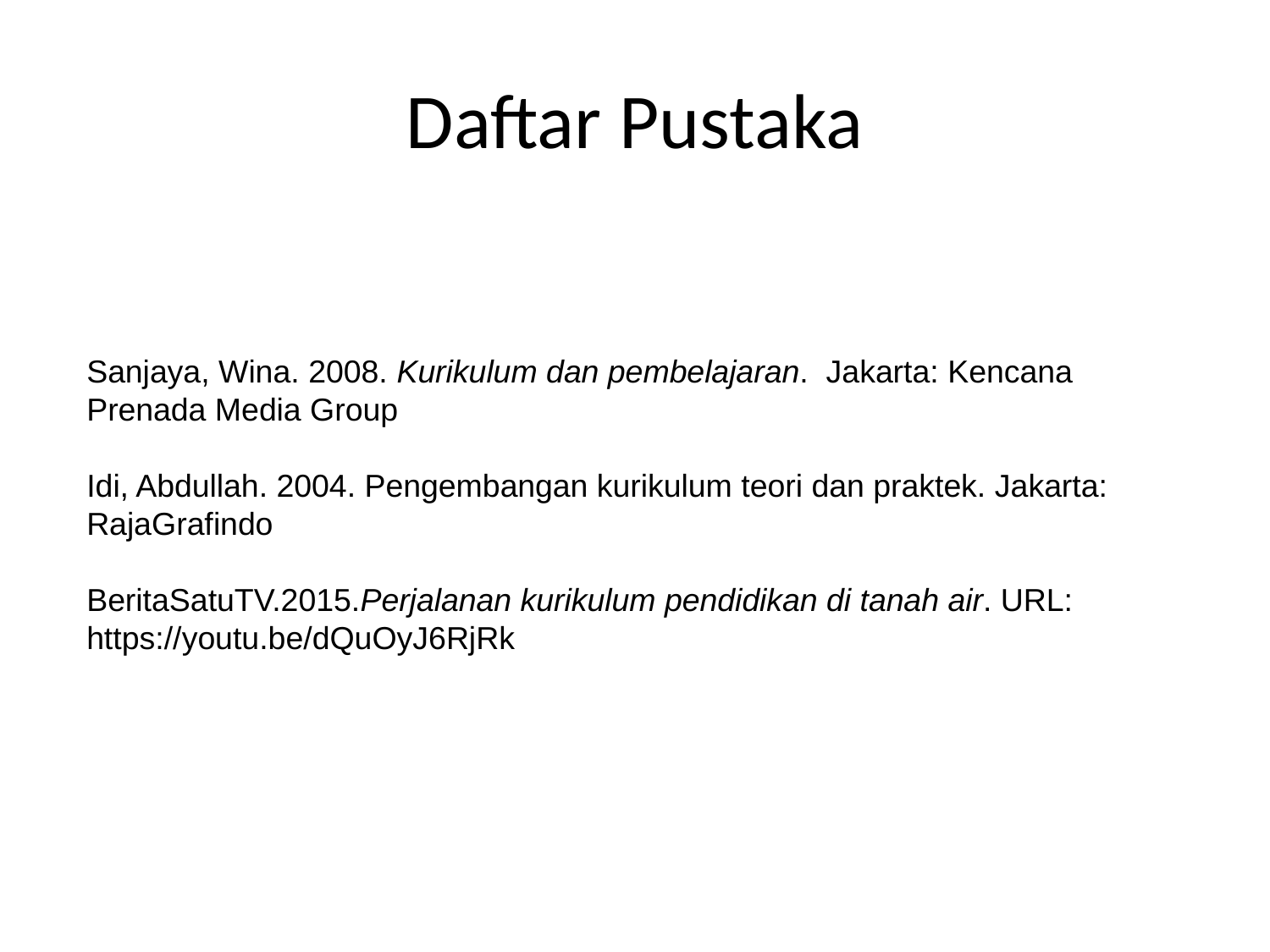

# Daftar Pustaka

Sanjaya, Wina. 2008. Kurikulum dan pembelajaran.  Jakarta: Kencana Prenada Media Group

Idi, Abdullah. 2004. Pengembangan kurikulum teori dan praktek. Jakarta: RajaGrafindo

BeritaSatuTV.2015.Perjalanan kurikulum pendidikan di tanah air. URL: https://youtu.be/dQuOyJ6RjRk